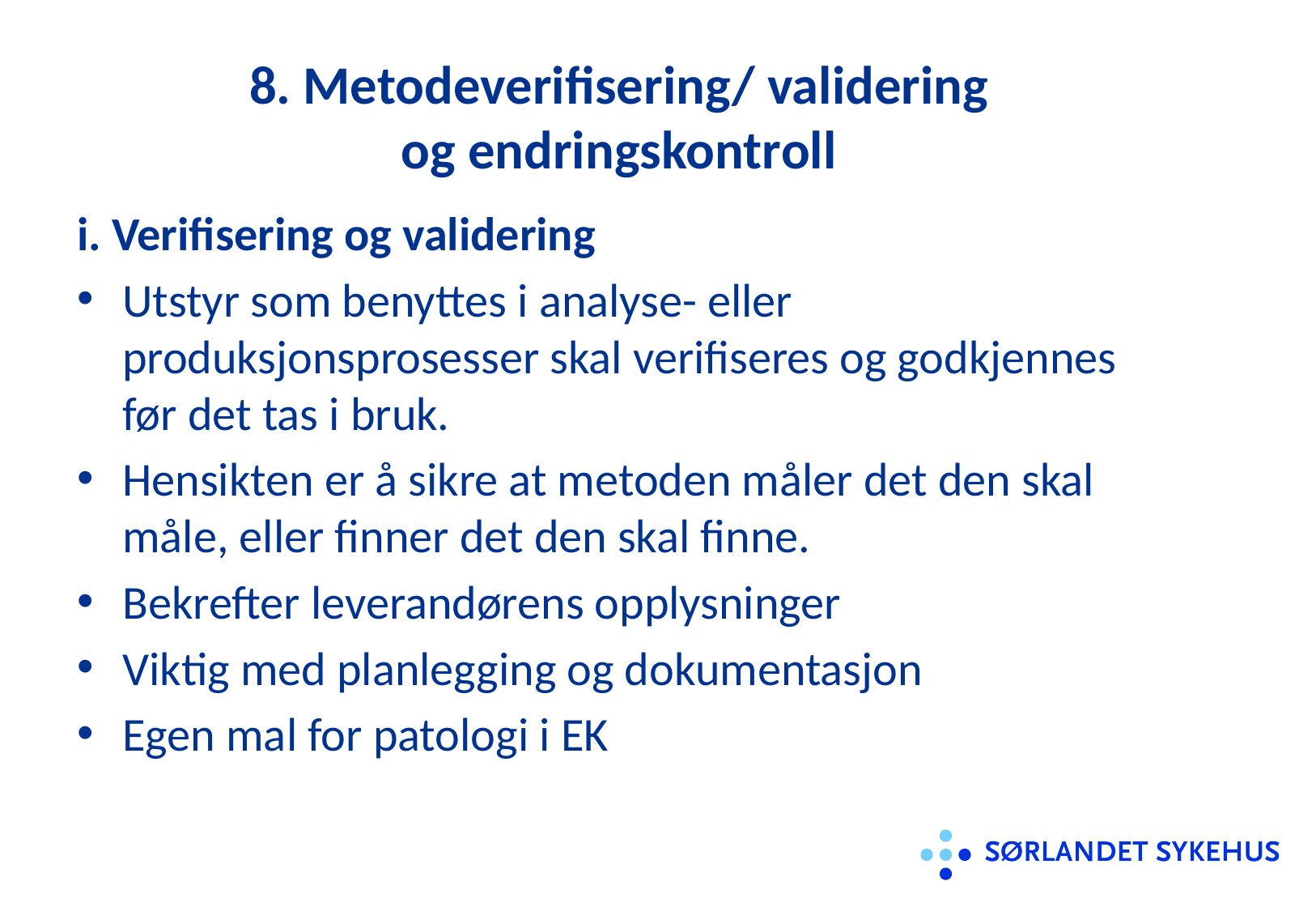

# 8. Metodeverifisering/ validering og endringskontroll
i. Verifisering og validering
Utstyr som benyttes i analyse- eller produksjonsprosesser skal verifiseres og godkjennes før det tas i bruk.
Hensikten er å sikre at metoden måler det den skal måle, eller finner det den skal finne.
Bekrefter leverandørens opplysninger
Viktig med planlegging og dokumentasjon
Egen mal for patologi i EK